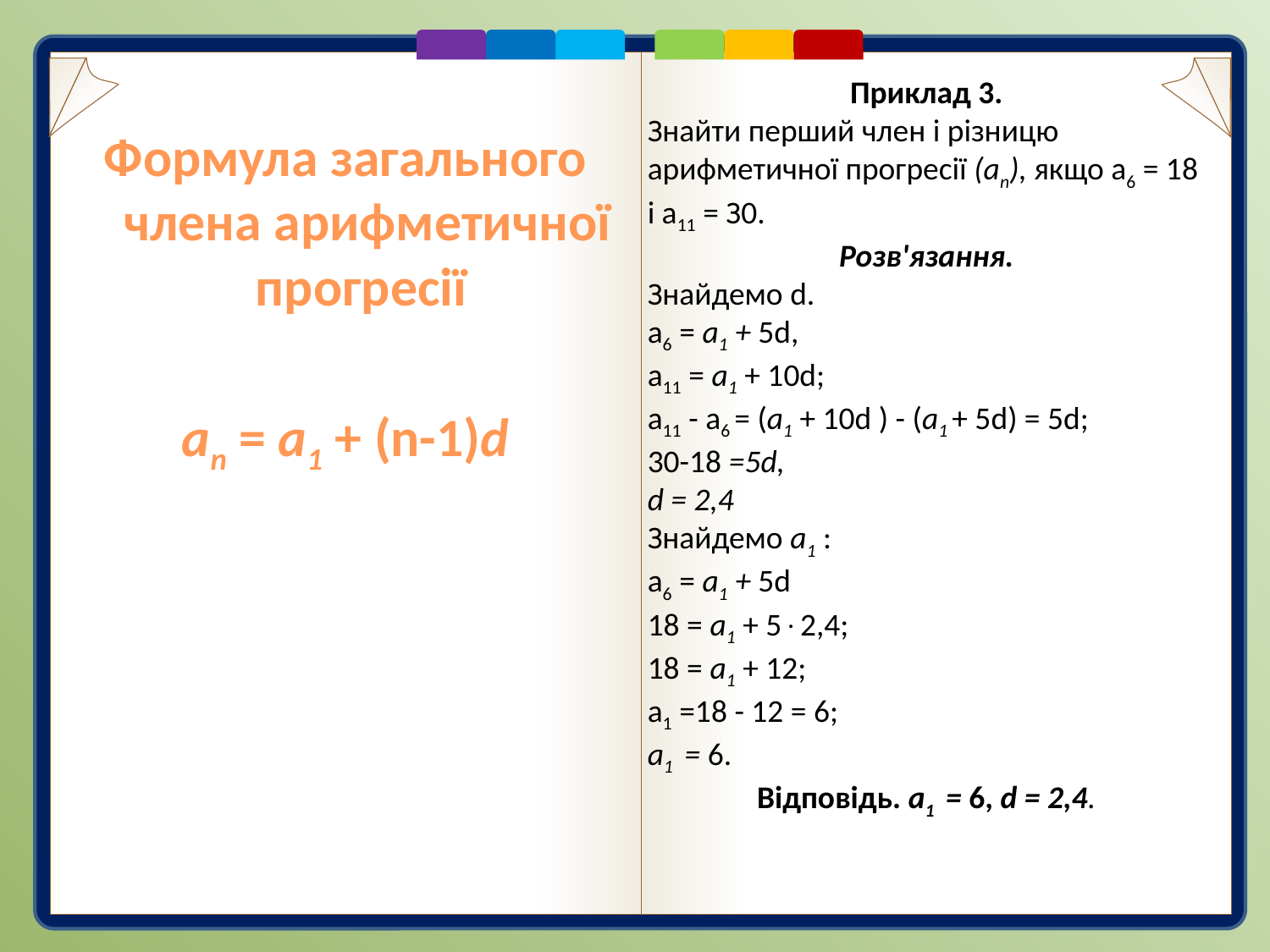

Приклад 3.
Знайти перший член і різницю арифметичної прогресії (аn), якщо а6 = 18 і а11 = З0.
Розв'язання.
Знайдемо d.
а6 = а1 + 5d,
a11 = а1 + 10d;
a11 - а6 = (а1 + 10d ) - (а1 + 5d) = 5d;
30-18 =5d,
d = 2,4
Знайдемо а1 :
а6 = а1 + 5d
18 = а1 + 5⋅2,4;
18 = а1 + 12;
а1 =18 - 12 = 6;
a1  = 6.
Відповідь. a1  = 6, d = 2,4.

Формула загального члена арифметичної прогресії

аn = а1 + (n-1)d